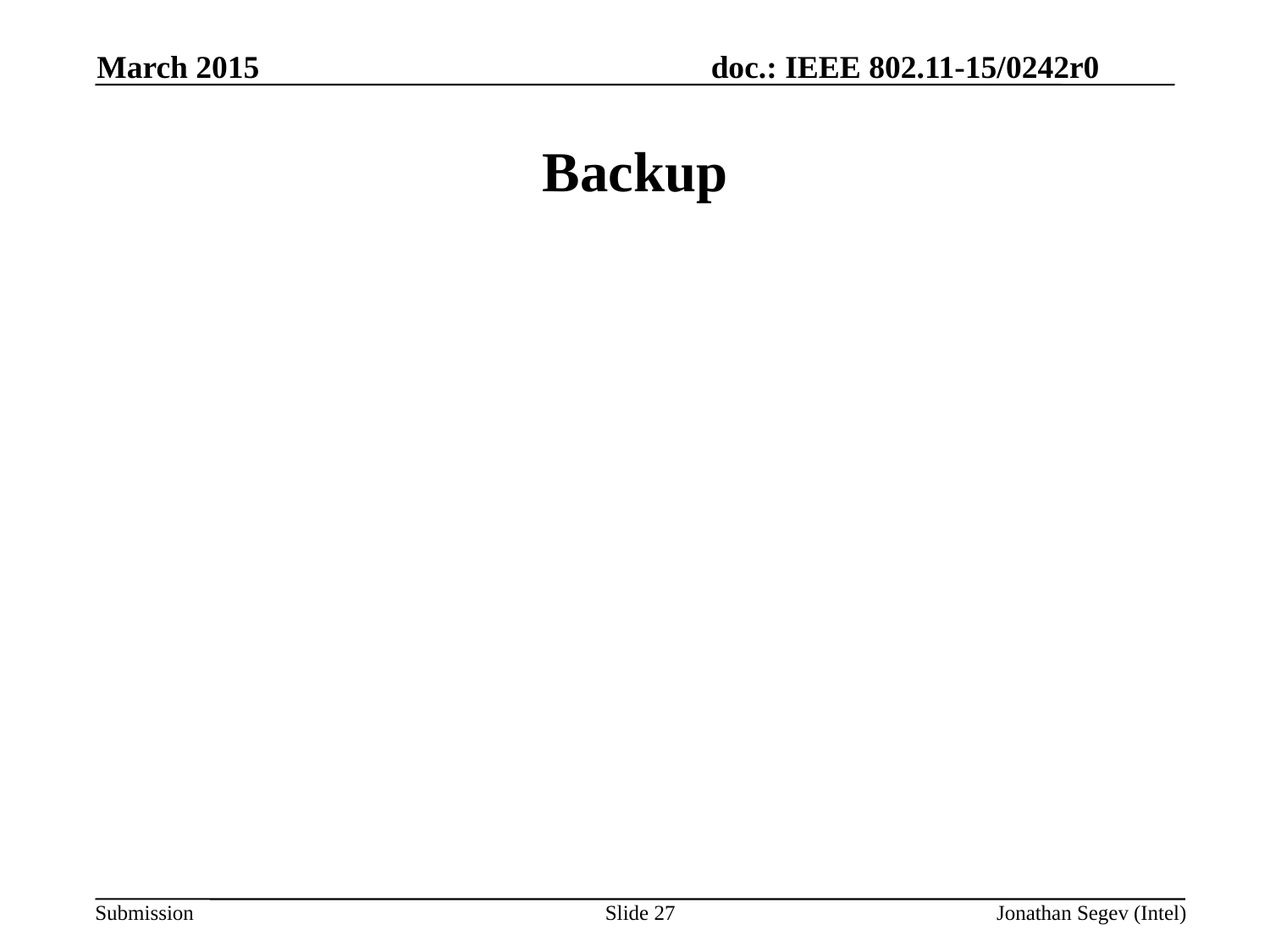

March 2015
# Backup

Slide 27
Jonathan Segev (Intel)